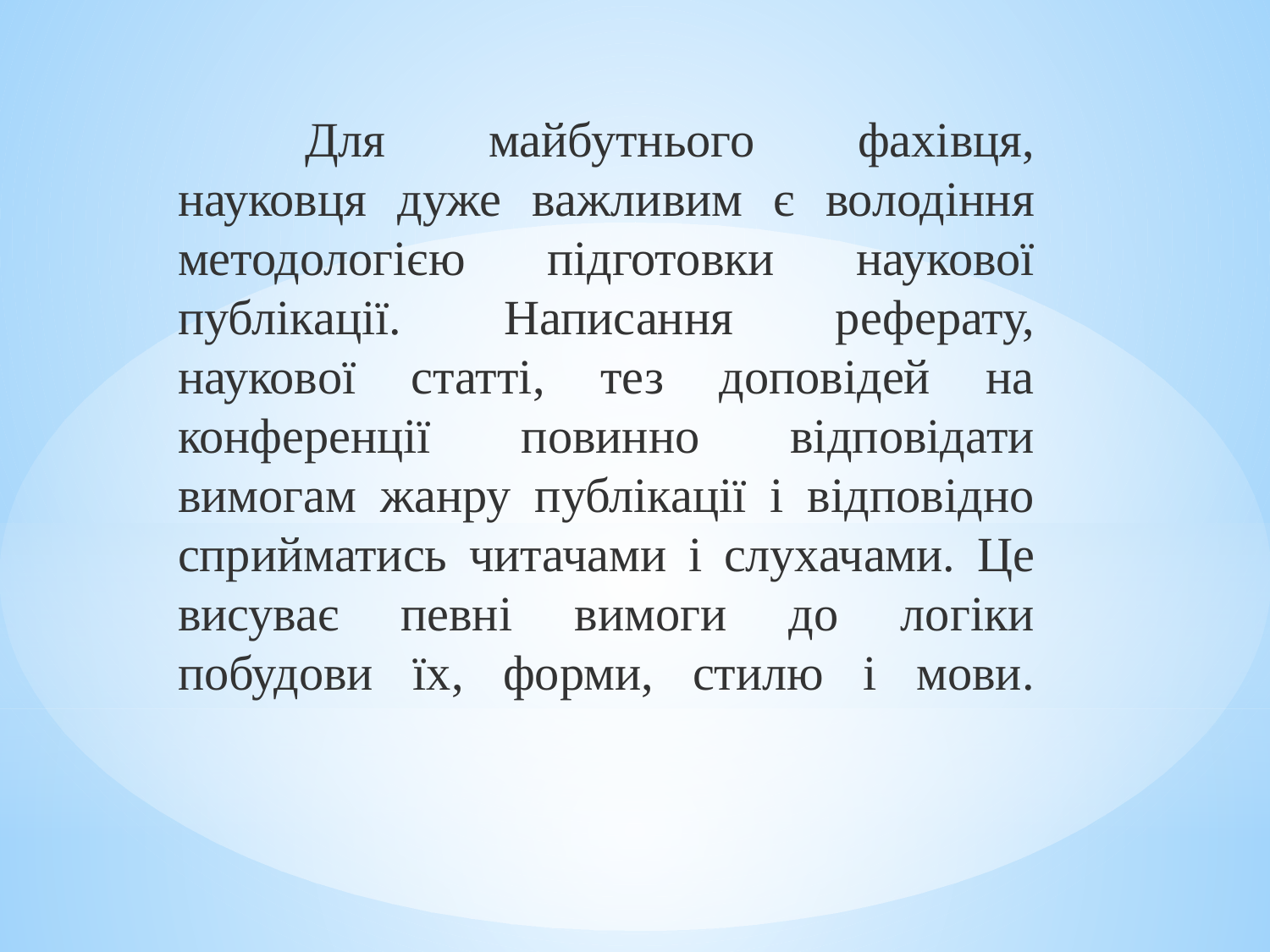

Для майбутнього фахівця, науковця дуже важливим є володіння методологією підготовки наукової публікації. Написання реферату, наукової статті, тез доповідей на конференції повинно відповідати вимогам жанру публікації і відповідно сприйматись читачами і слухачами. Це висуває певні вимоги до логіки побудови їх, форми, стилю і мови.